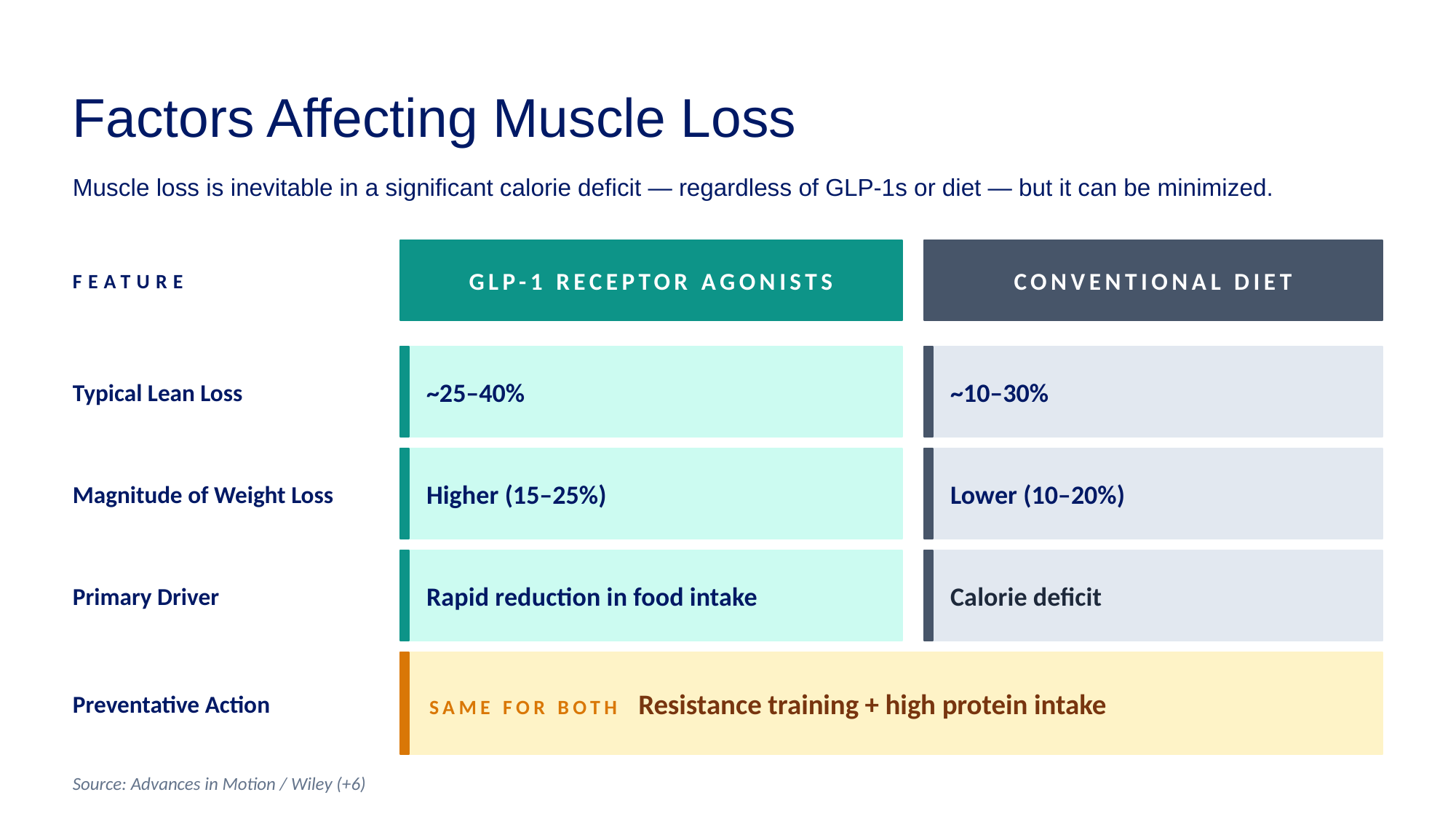

Factors Affecting Muscle Loss
Muscle loss is inevitable in a significant calorie deficit — regardless of GLP-1s or diet — but it can be minimized.
FEATURE

GLP-1 RECEPTOR AGONISTS

CONVENTIONAL DIET
Typical Lean Loss

~25–40%

~10–30%
Magnitude of Weight Loss

Higher (15–25%)

Lower (10–20%)
Primary Driver

Rapid reduction in food intake

Calorie deficit
Preventative Action

SAME FOR BOTH  Resistance training + high protein intake
Source: Advances in Motion / Wiley (+6)